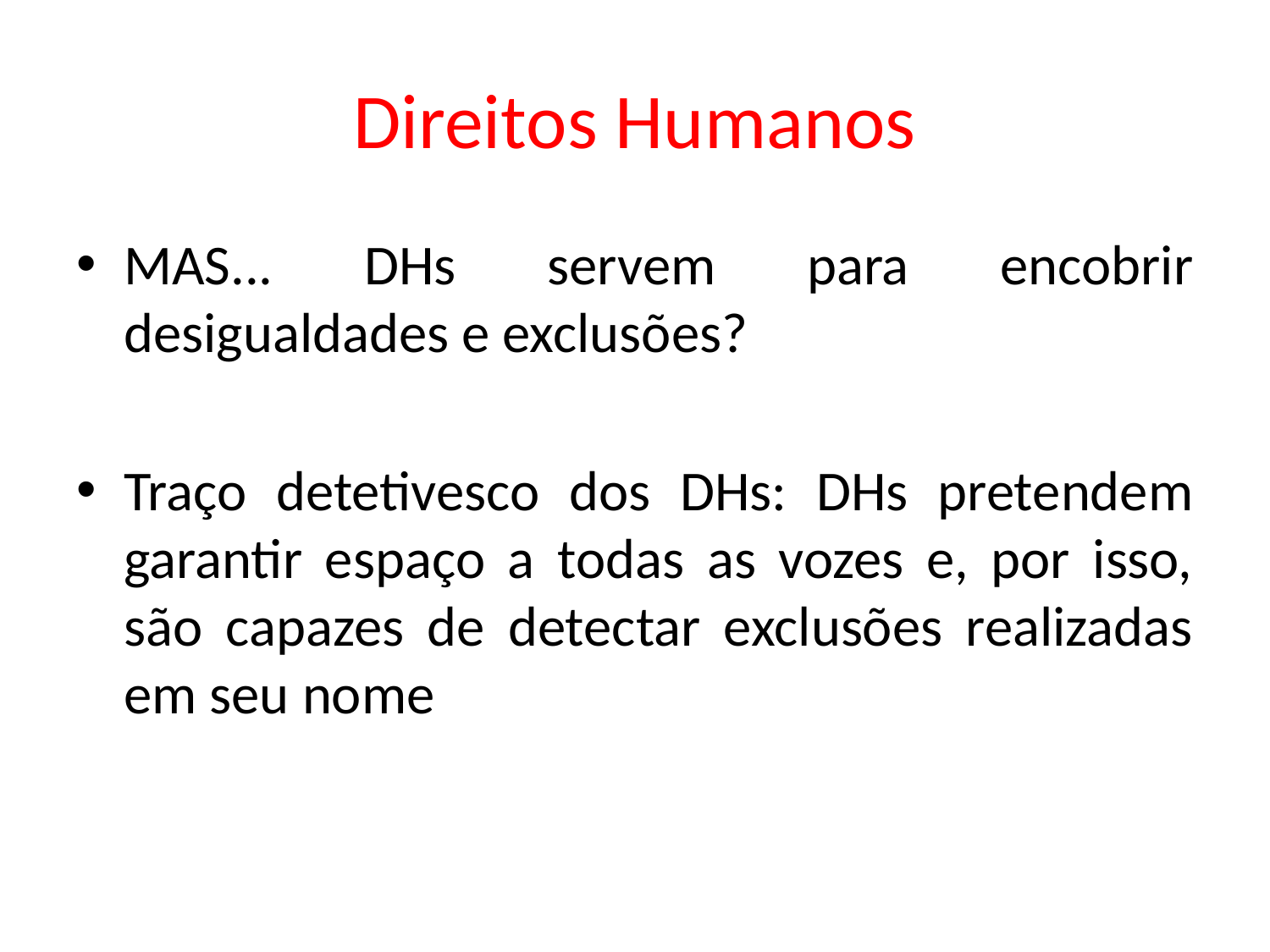

# Direitos Humanos
MAS... DHs servem para encobrir desigualdades e exclusões?

Traço detetivesco dos DHs: DHs pretendem garantir espaço a todas as vozes e, por isso, são capazes de detectar exclusões realizadas em seu nome